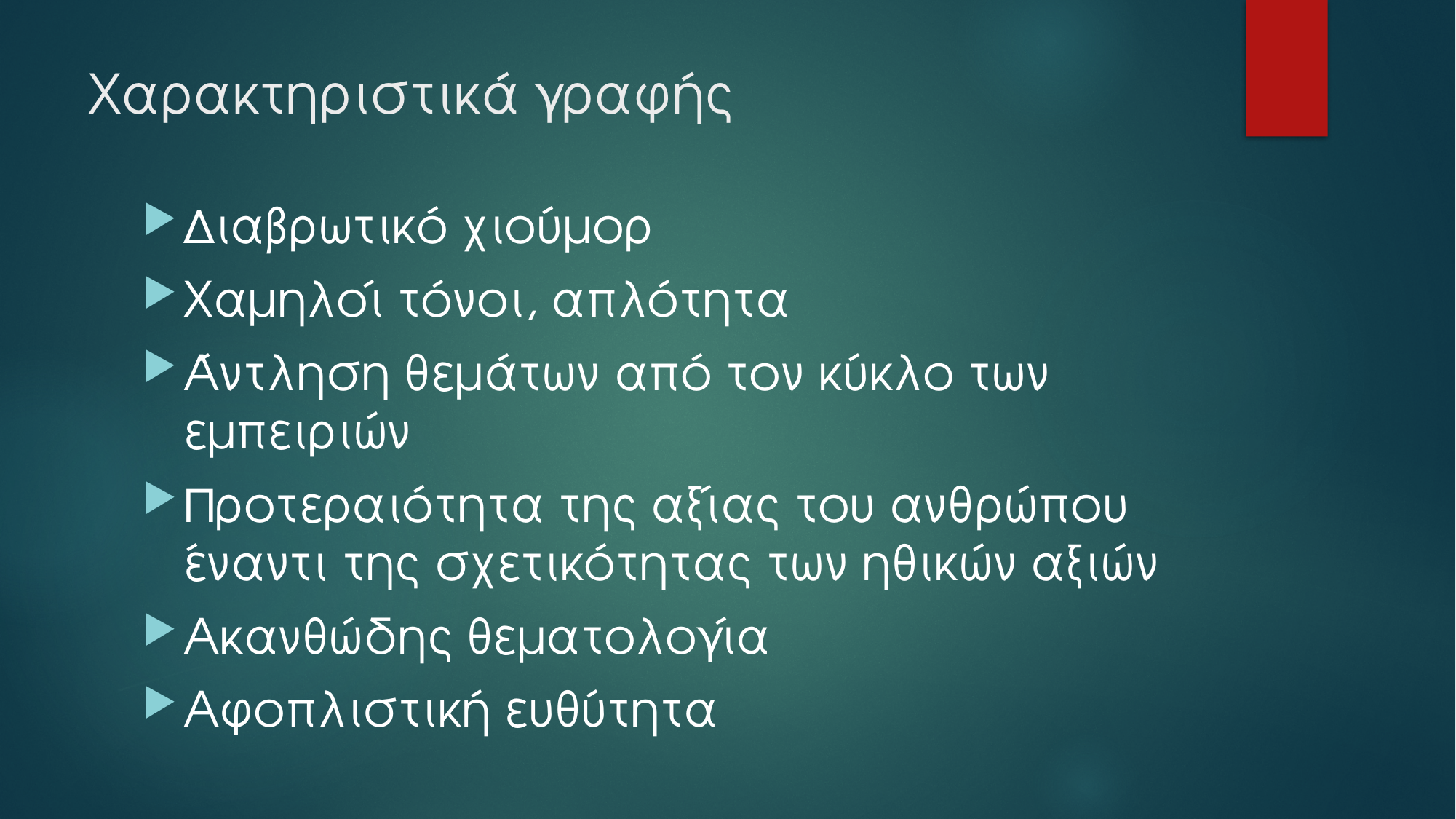

# Χαρακτηριστικά γραφής
Διαβρωτικό χιούμορ
Χαμηλοί τόνοι, απλότητα
Άντληση θεμάτων από τον κύκλο των εμπειριών
Προτεραιότητα της αξίας του ανθρώπου έναντι της σχετικότητας των ηθικών αξιών
Ακανθώδης θεματολογία
Αφοπλιστική ευθύτητα